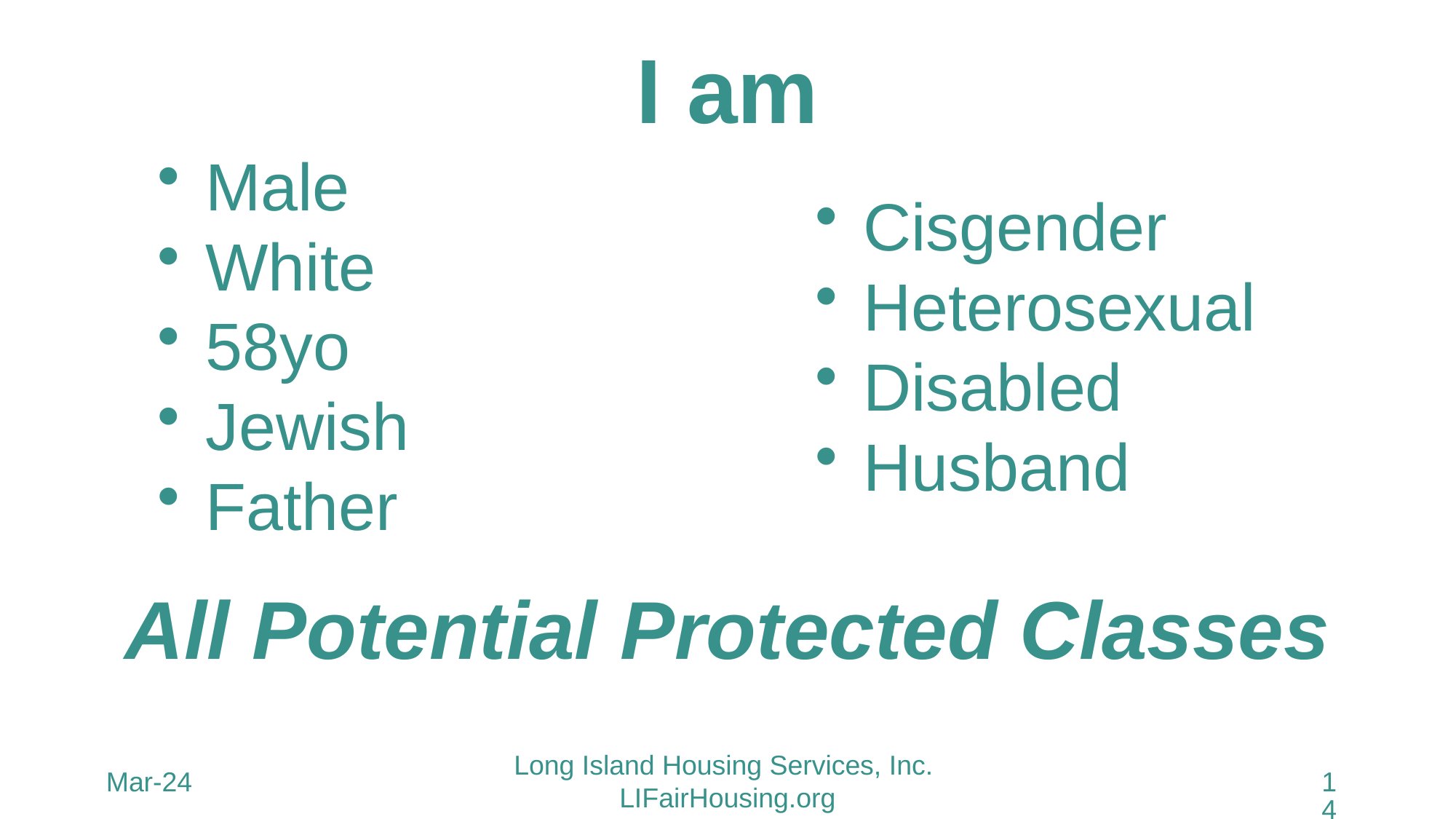

I am
Male
White
58yo
Jewish
Father
Cisgender
Heterosexual
Disabled
Husband
All Potential Protected Classes
Long Island Housing Services, Inc.
LIFairHousing.org
Mar-24
14